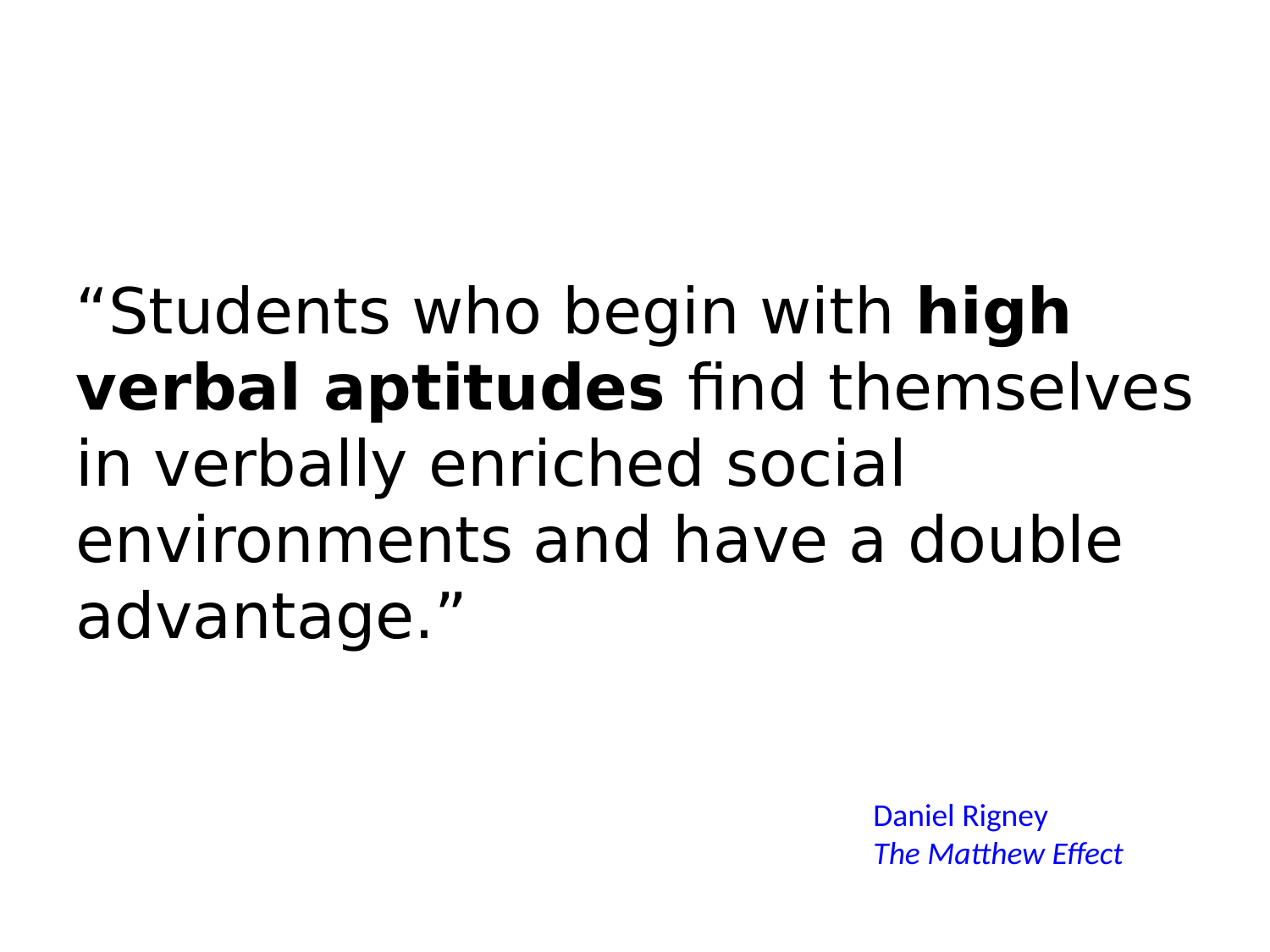

“Students who begin with high verbal aptitudes find themselves in verbally enriched social environments and have a double advantage.”
Daniel Rigney
The Matthew Effect